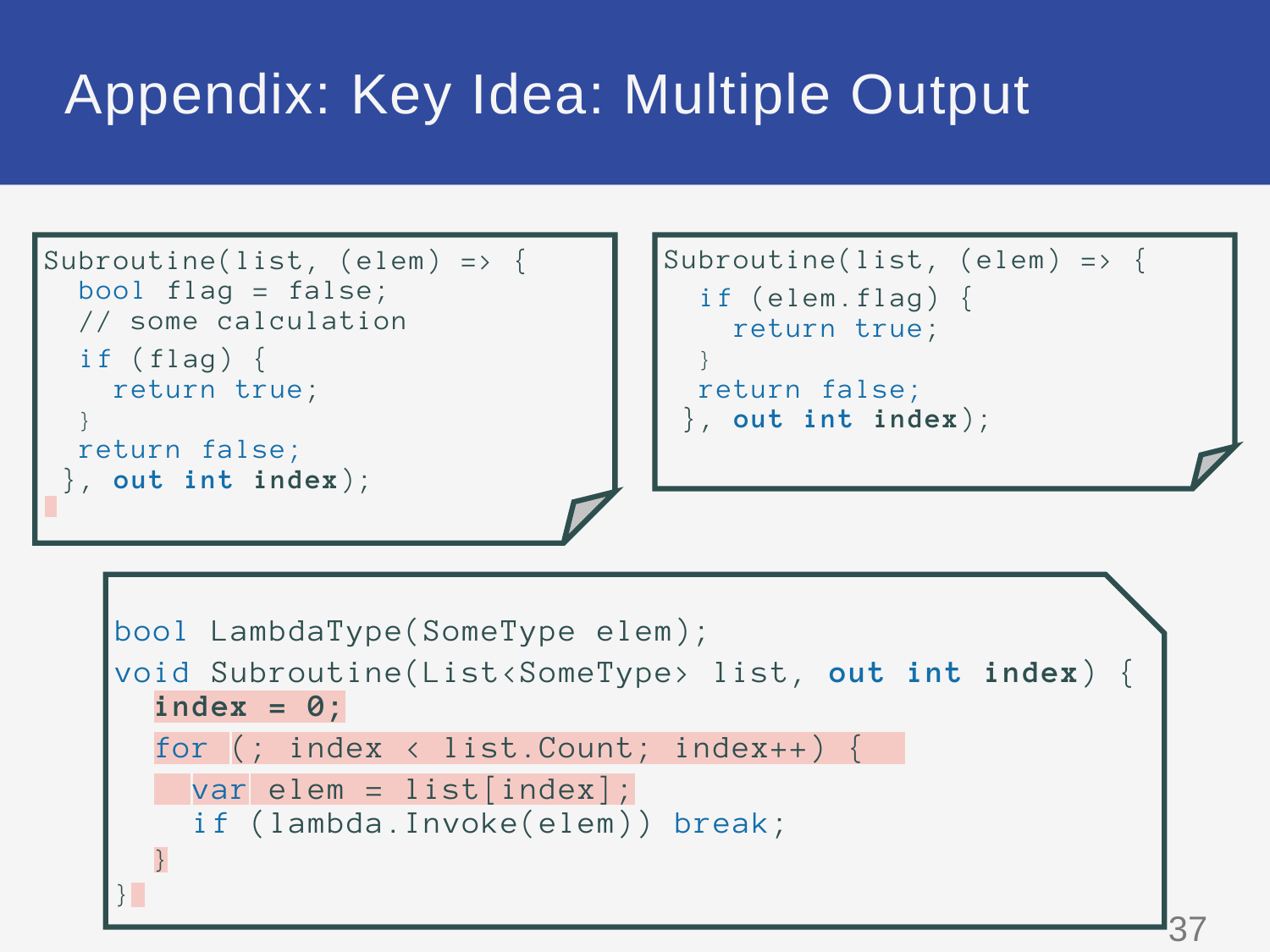

# Appendix: Key Idea: Multiple Output
Subroutine(list, (elem) => {
  bool flag = false;
  // some calculation
  if (flag) {
    return true;
  }
  return false;
 }, out int index);
Subroutine(list, (elem) => {
  if (elem.flag) {
    return true;
  }
  return false;
 }, out int index);
bool LambdaType(SomeType elem);
void Subroutine(List<SomeType> list, out int index) {
  index = 0;
  for (; index < list.Count; index++) {
    var elem = list[index];
    if (lambda.Invoke(elem)) break;
  }
}

37